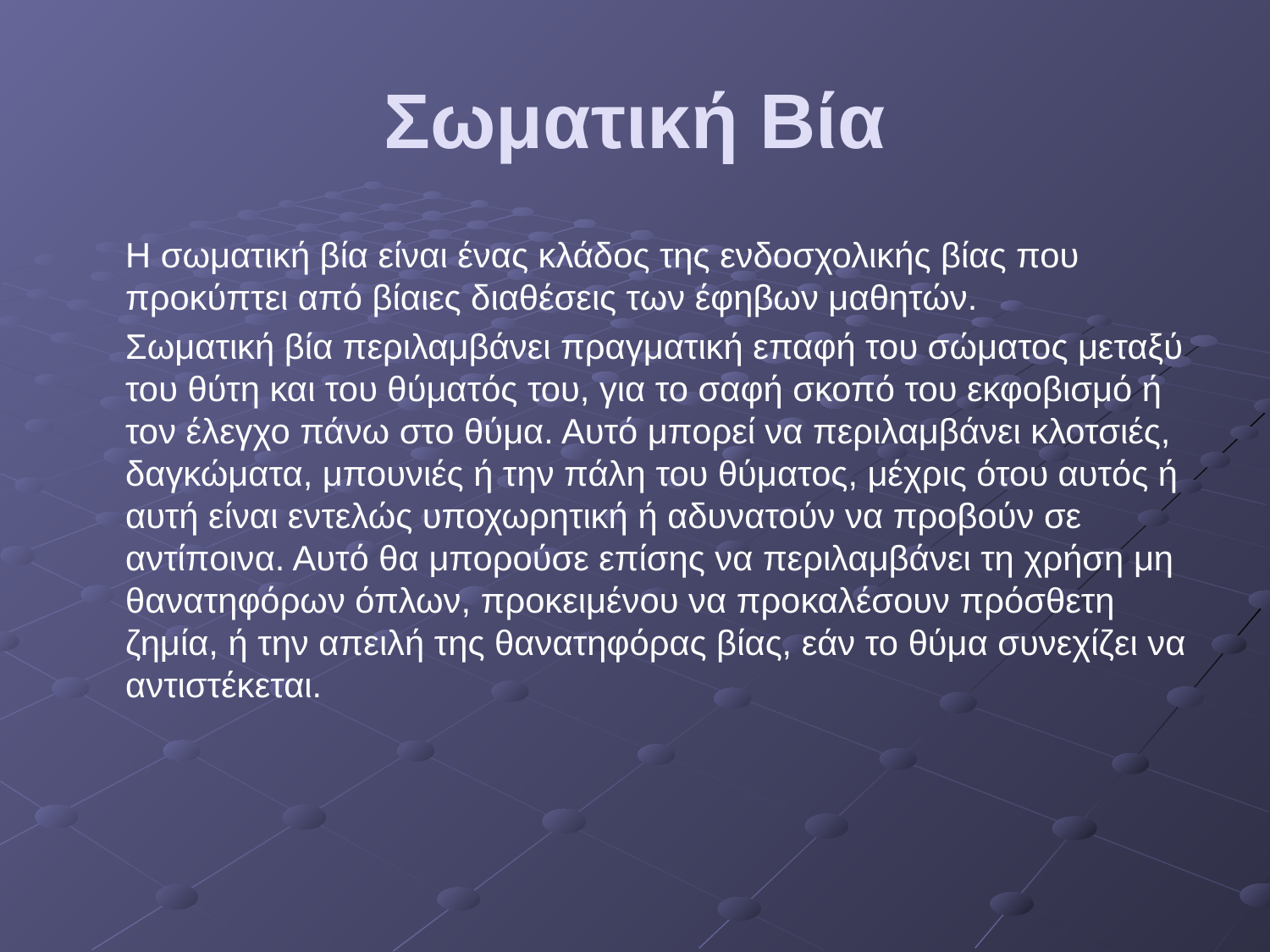

Σωματική Βία
	Η σωματική βία είναι ένας κλάδος της ενδοσχολικής βίας που προκύπτει από βίαιες διαθέσεις των έφηβων μαθητών.
	Σωματική βία περιλαμβάνει πραγματική επαφή του σώματος μεταξύ του θύτη και του θύματός του, για το σαφή σκοπό του εκφοβισμό ή τον έλεγχο πάνω στο θύμα. Αυτό μπορεί να περιλαμβάνει κλοτσιές, δαγκώματα, μπουνιές ή την πάλη του θύματος, μέχρις ότου αυτός ή αυτή είναι εντελώς υποχωρητική ή αδυνατούν να προβούν σε αντίποινα. Αυτό θα μπορούσε επίσης να περιλαμβάνει τη χρήση μη θανατηφόρων όπλων, προκειμένου να προκαλέσουν πρόσθετη ζημία, ή την απειλή της θανατηφόρας βίας, εάν το θύμα συνεχίζει να αντιστέκεται.